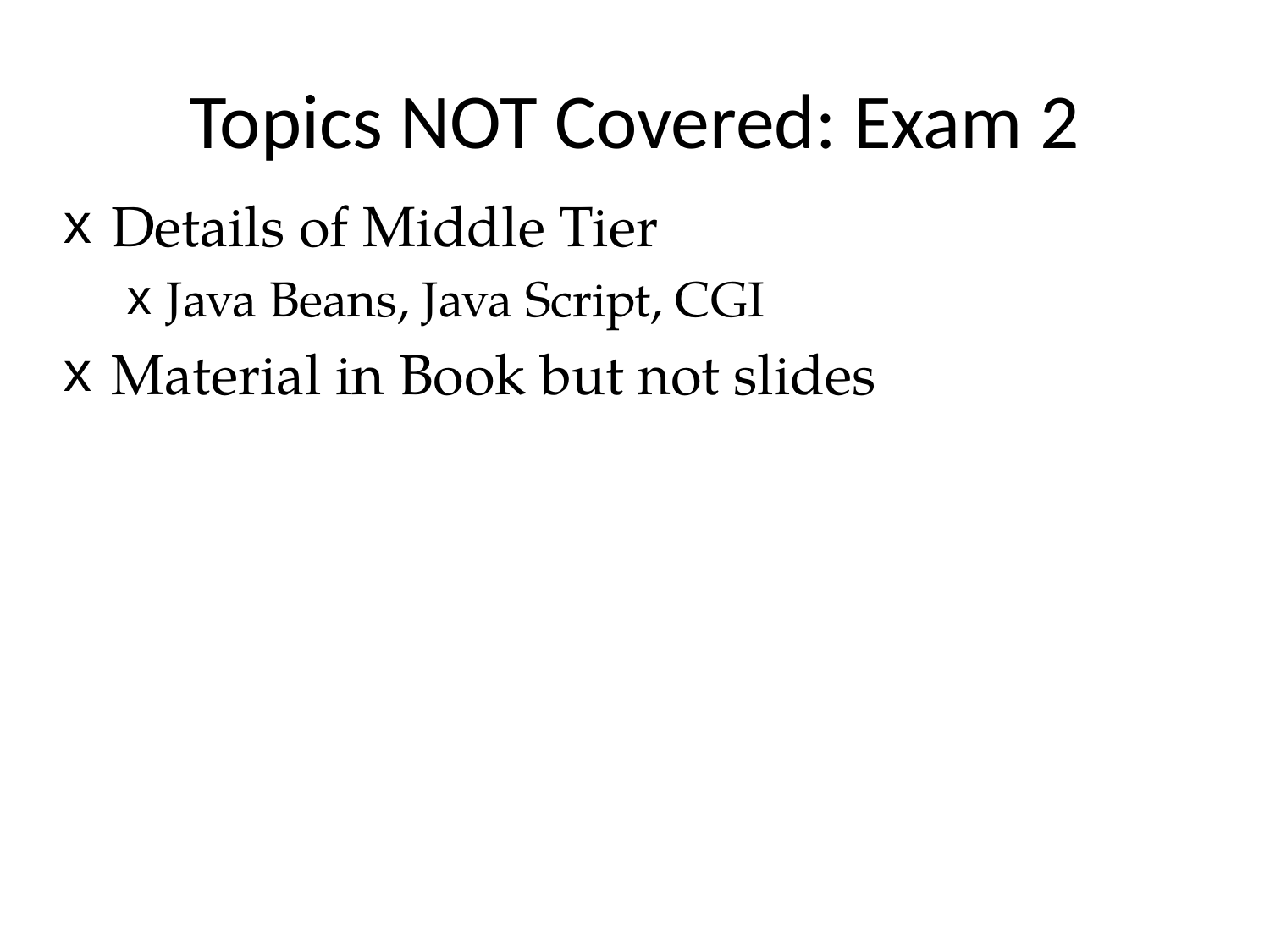

# Topics NOT Covered: Exam 2
Details of Middle Tier
Java Beans, Java Script, CGI
Material in Book but not slides